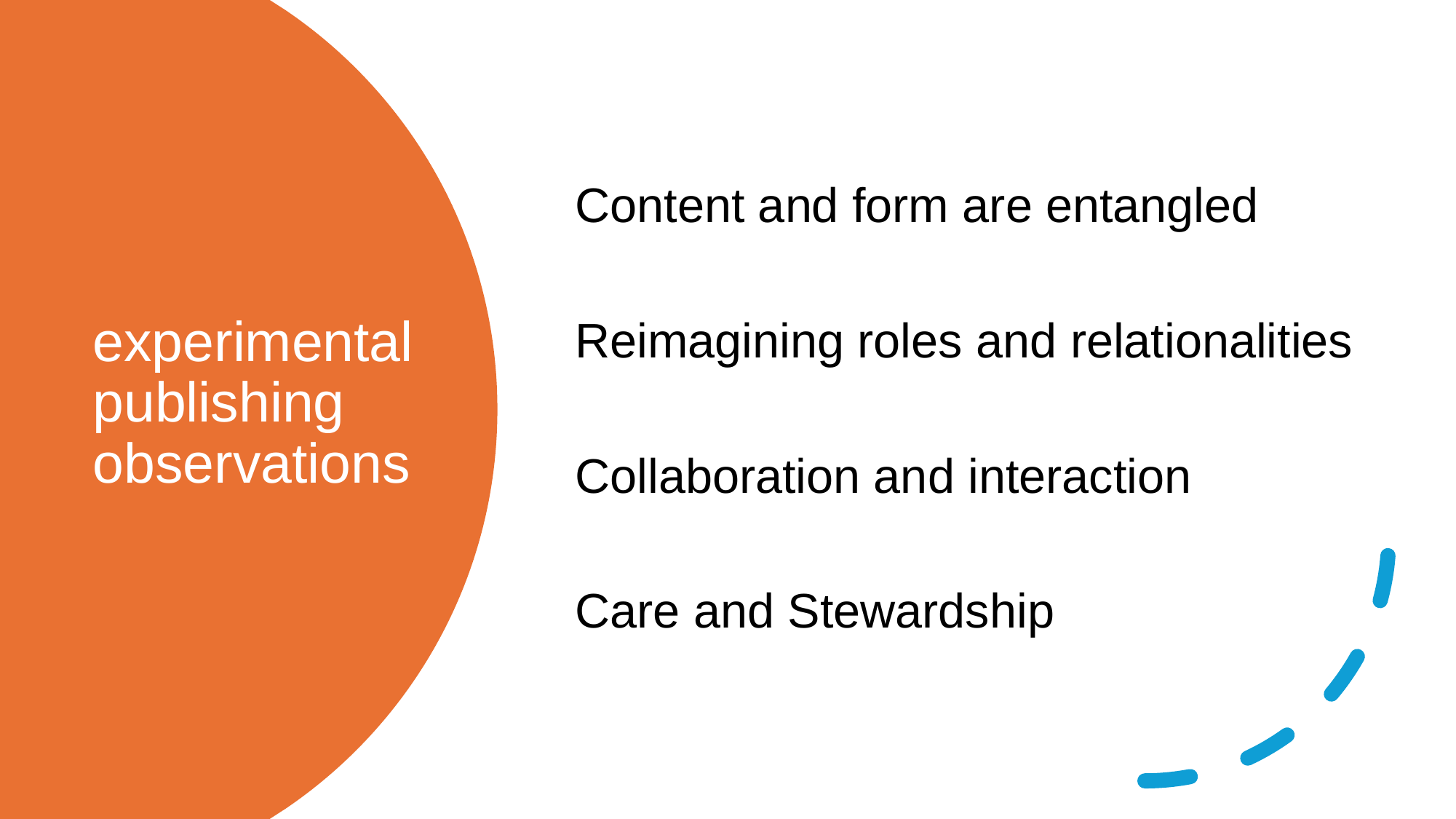

Content and form are entangled

Reimagining roles and relationalities

Collaboration and interaction

Care and Stewardship
# experimental publishing observations